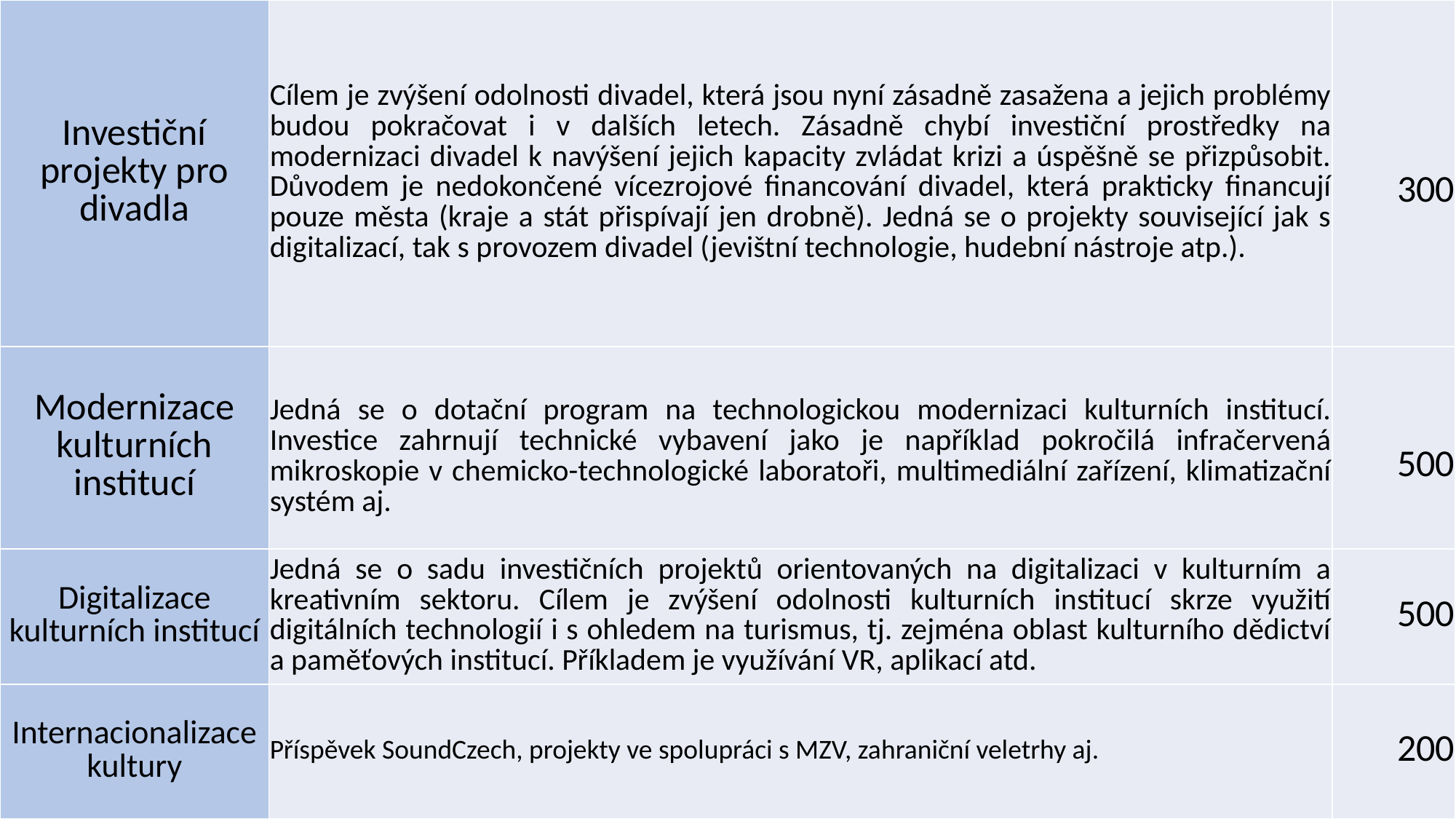

| Investiční projekty pro divadla | Cílem je zvýšení odolnosti divadel, která jsou nyní zásadně zasažena a jejich problémy budou pokračovat i v dalších letech. Zásadně chybí investiční prostředky na modernizaci divadel k navýšení jejich kapacity zvládat krizi a úspěšně se přizpůsobit. Důvodem je nedokončené vícezrojové financování divadel, která prakticky financují pouze města (kraje a stát přispívají jen drobně). Jedná se o projekty související jak s digitalizací, tak s provozem divadel (jevištní technologie, hudební nástroje atp.). | 300 |
| --- | --- | --- |
| Modernizace kulturních institucí | Jedná se o dotační program na technologickou modernizaci kulturních institucí. Investice zahrnují technické vybavení jako je například pokročilá infračervená mikroskopie v chemicko-technologické laboratoři, multimediální zařízení, klimatizační systém aj. | 500 |
| Digitalizace kulturních institucí | Jedná se o sadu investičních projektů orientovaných na digitalizaci v kulturním a kreativním sektoru. Cílem je zvýšení odolnosti kulturních institucí skrze využití digitálních technologií i s ohledem na turismus, tj. zejména oblast kulturního dědictví a paměťových institucí. Příkladem je využívání VR, aplikací atd. | 500 |
| Internacionalizace kultury | Příspěvek SoundCzech, projekty ve spolupráci s MZV, zahraniční veletrhy aj. | 200 |